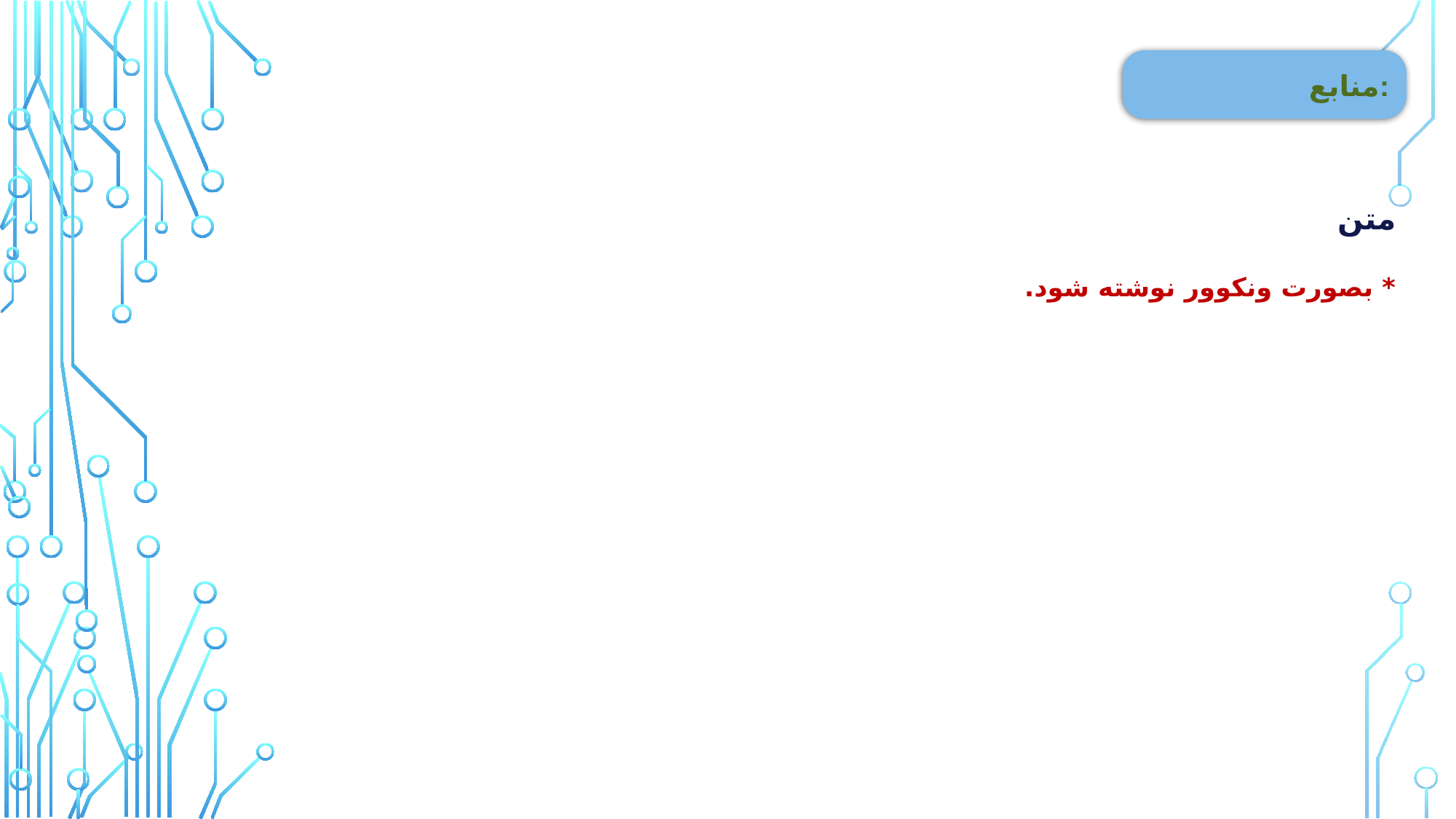

منابع:
متن
* بصورت ونکوور نوشته شود.
6